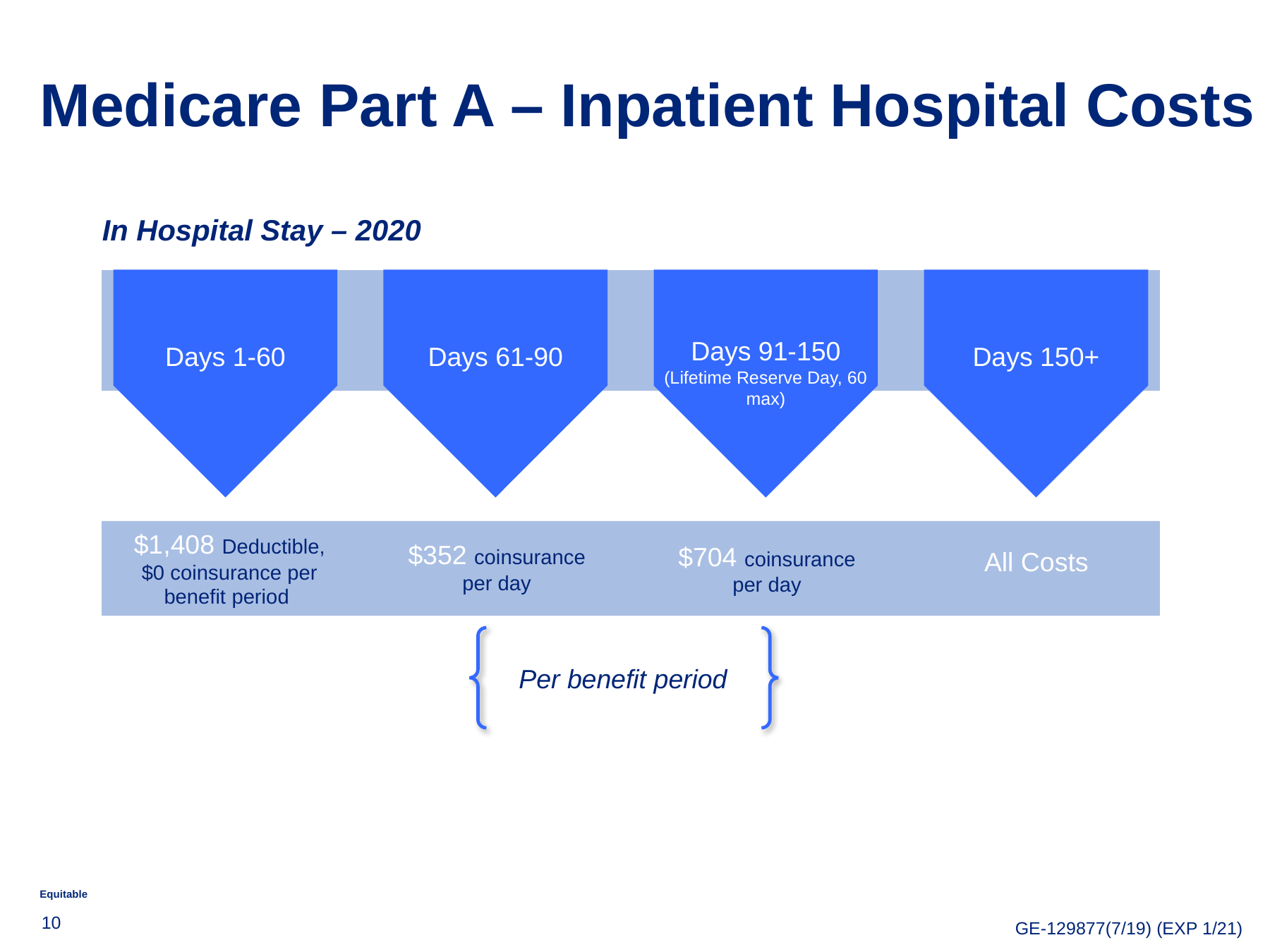

Medicare Part A – Inpatient Hospital Costs

In Hospital Stay – 2020

Days 150+

Days 91-150 (Lifetime Reserve Day, 60 max)
Days 1-60
Days 61-90

$1,408 Deductible, $0 coinsurance per benefit period
$352 coinsurance
per day
$704 coinsurance
per day
All Costs

Per benefit period
10
GE-129877(7/19) (EXP 1/21)